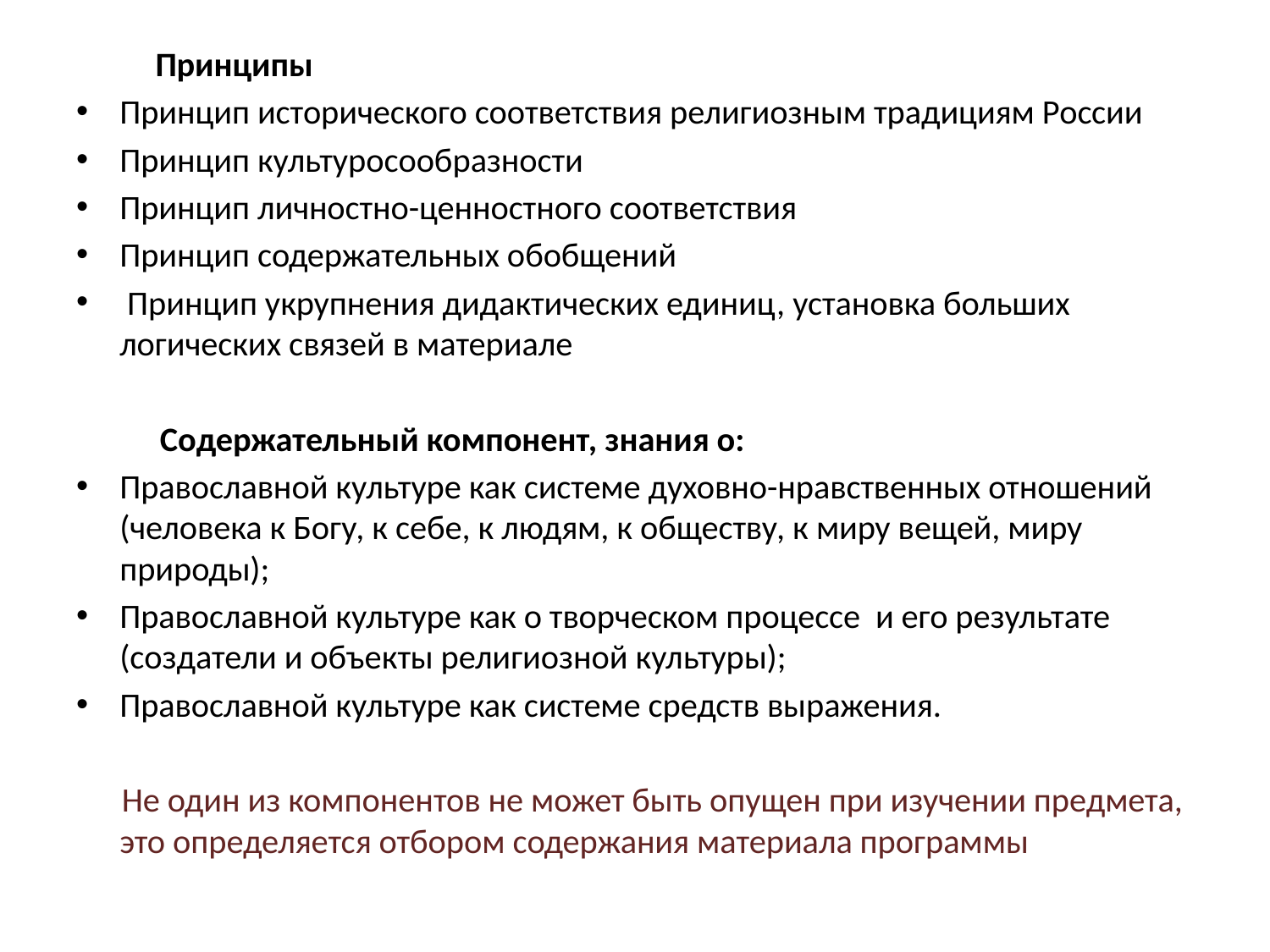

Принципы
Принцип исторического соответствия религиозным традициям России
Принцип культуросообразности
Принцип личностно-ценностного соответствия
Принцип содержательных обобщений
 Принцип укрупнения дидактических единиц, установка больших логических связей в материале

           Содержательный компонент, знания о:
Православной культуре как системе духовно-нравственных отношений (человека к Богу, к себе, к людям, к обществу, к миру вещей, миру природы);
Православной культуре как о творческом процессе  и его результате (создатели и объекты религиозной культуры);
Православной культуре как системе средств выражения.

      Не один из компонентов не может быть опущен при изучении предмета, это определяется отбором содержания материала программы